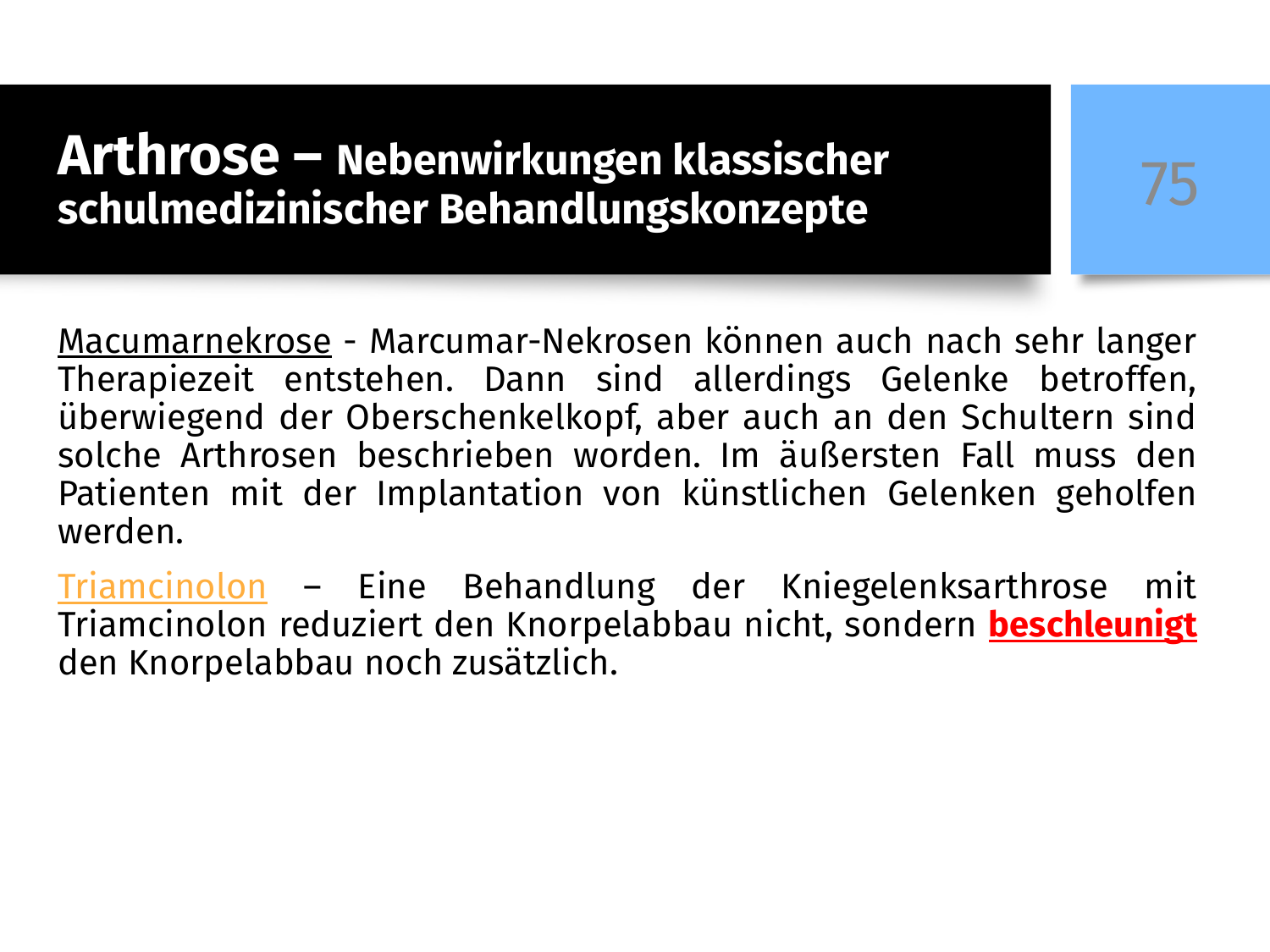

# Arthrose – Nebenwirkungen klassischer schulmedizinischer Behandlungskonzepte
75
Macumarnekrose - Marcumar-Nekrosen können auch nach sehr langer Therapiezeit entstehen. Dann sind allerdings Gelenke betroffen, überwiegend der Oberschenkelkopf, aber auch an den Schultern sind solche Arthrosen beschrieben worden. Im äußersten Fall muss den Patienten mit der Implantation von künstlichen Gelenken geholfen werden.
Triamcinolon – Eine Behandlung der Kniegelenksarthrose mit Triamcinolon reduziert den Knorpelabbau nicht, sondern beschleunigt den Knorpelabbau noch zusätzlich.